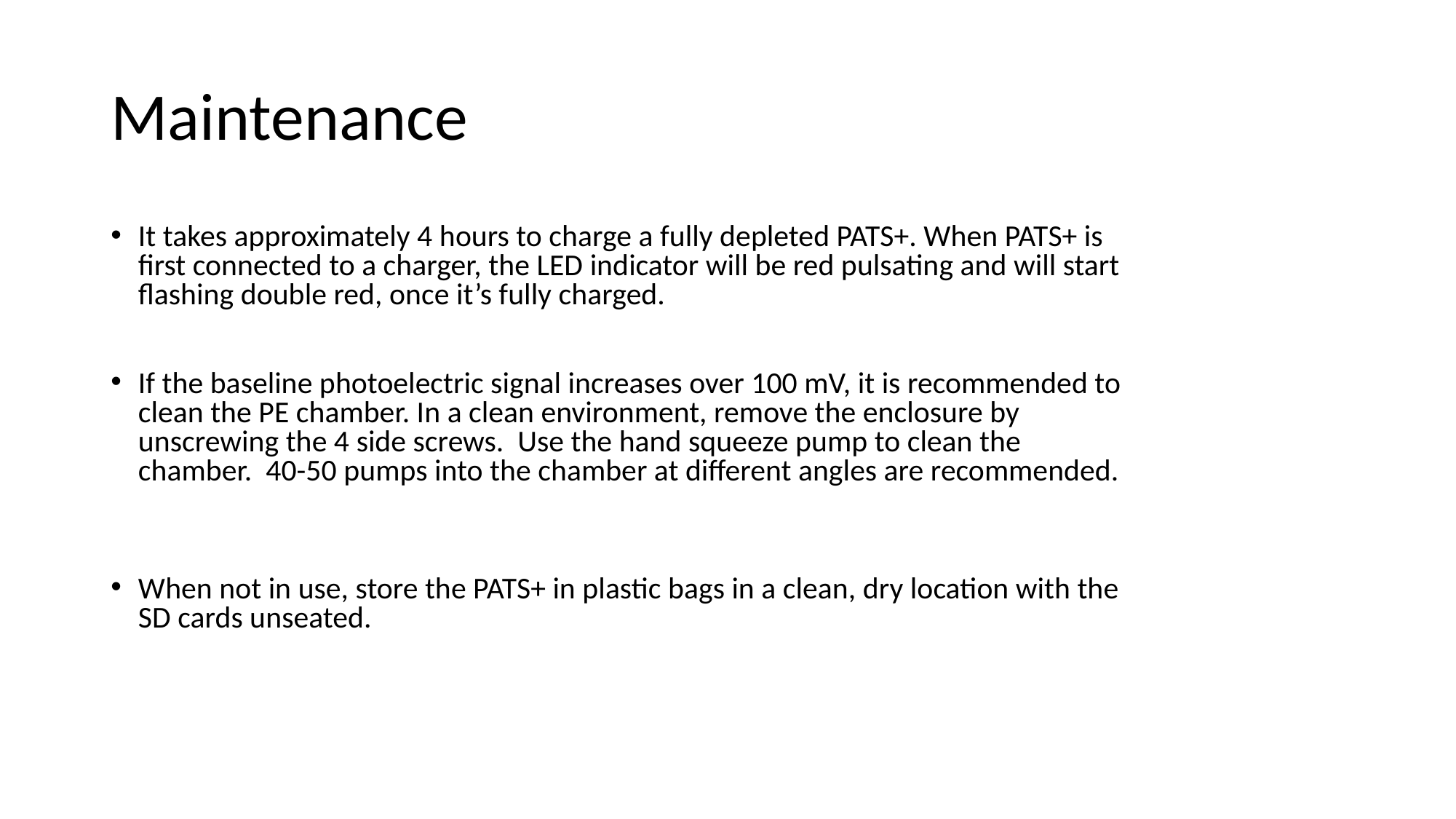

# Maintenance
It takes approximately 4 hours to charge a fully depleted PATS+. When PATS+ is first connected to a charger, the LED indicator will be red pulsating and will start flashing double red, once it’s fully charged.

If the baseline photoelectric signal increases over 100 mV, it is recommended to clean the PE chamber. In a clean environment, remove the enclosure by unscrewing the 4 side screws.  Use the hand squeeze pump to clean the chamber.  40-50 pumps into the chamber at different angles are recommended.

When not in use, store the PATS+ in plastic bags in a clean, dry location with the SD cards unseated.